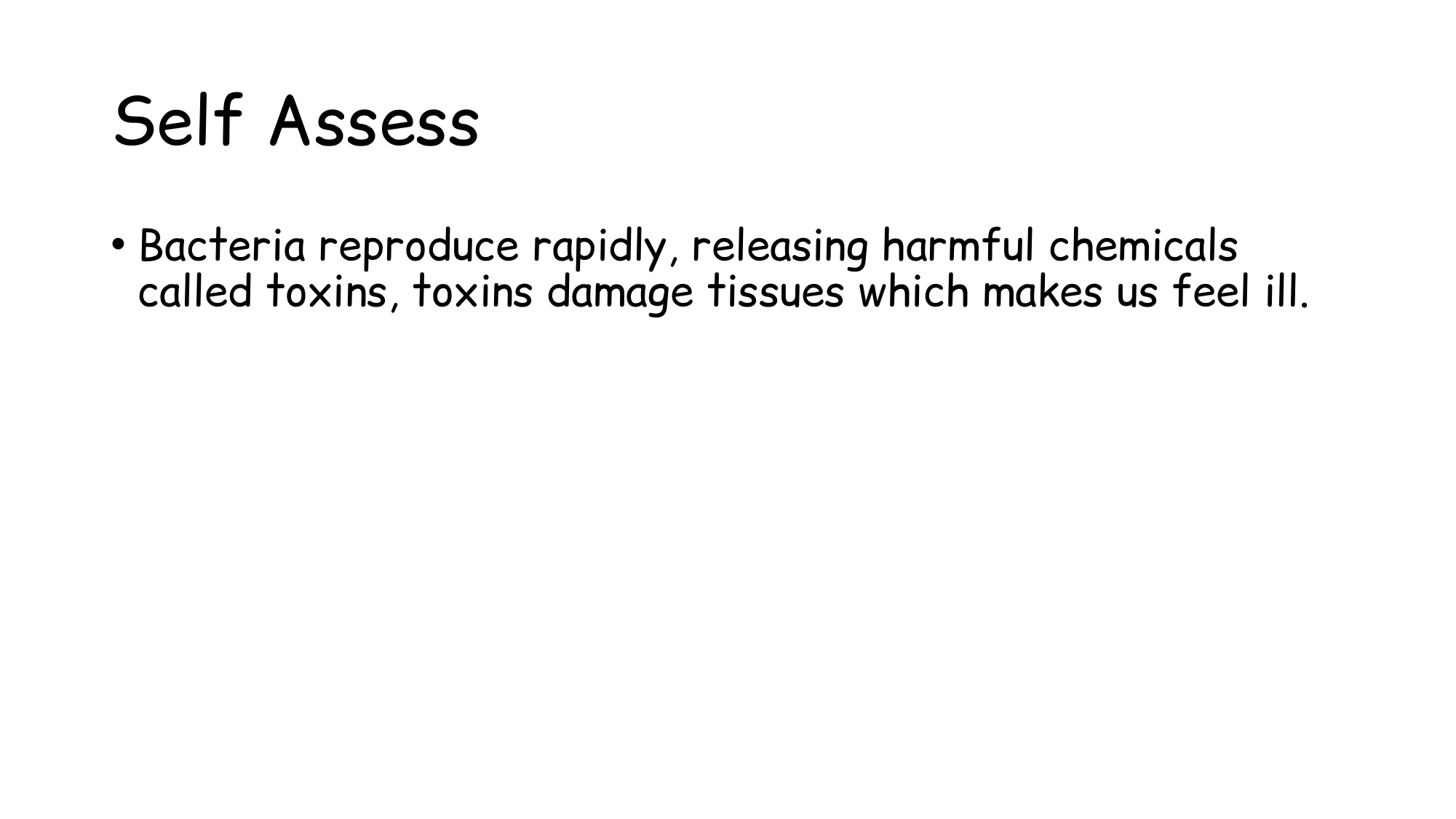

# Self Assess
Bacteria reproduce rapidly, releasing harmful chemicals called toxins, toxins damage tissues which makes us feel ill.